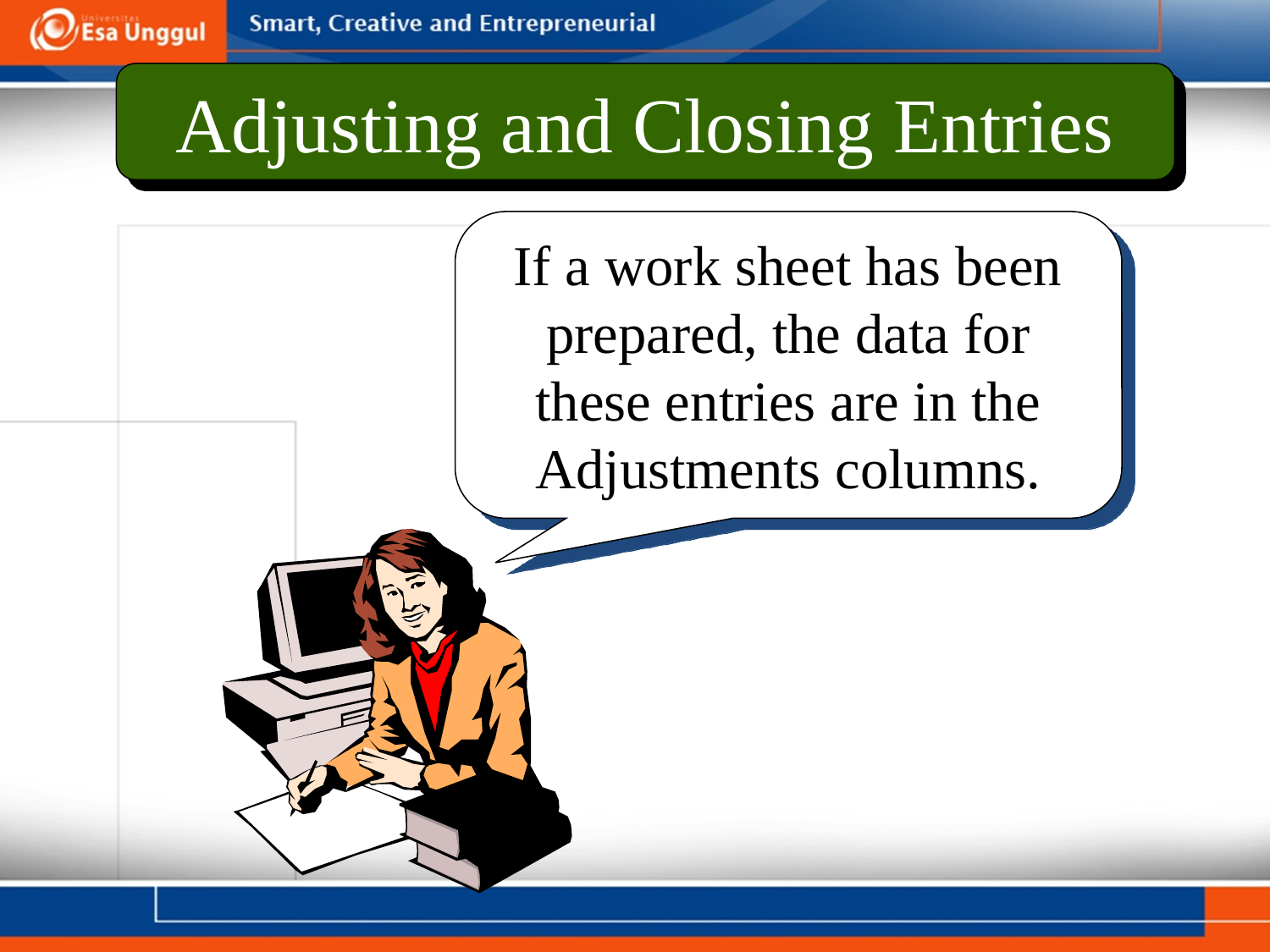

Adjusting and Closing Entries
If a work sheet has been prepared, the data for these entries are in the Adjustments columns.